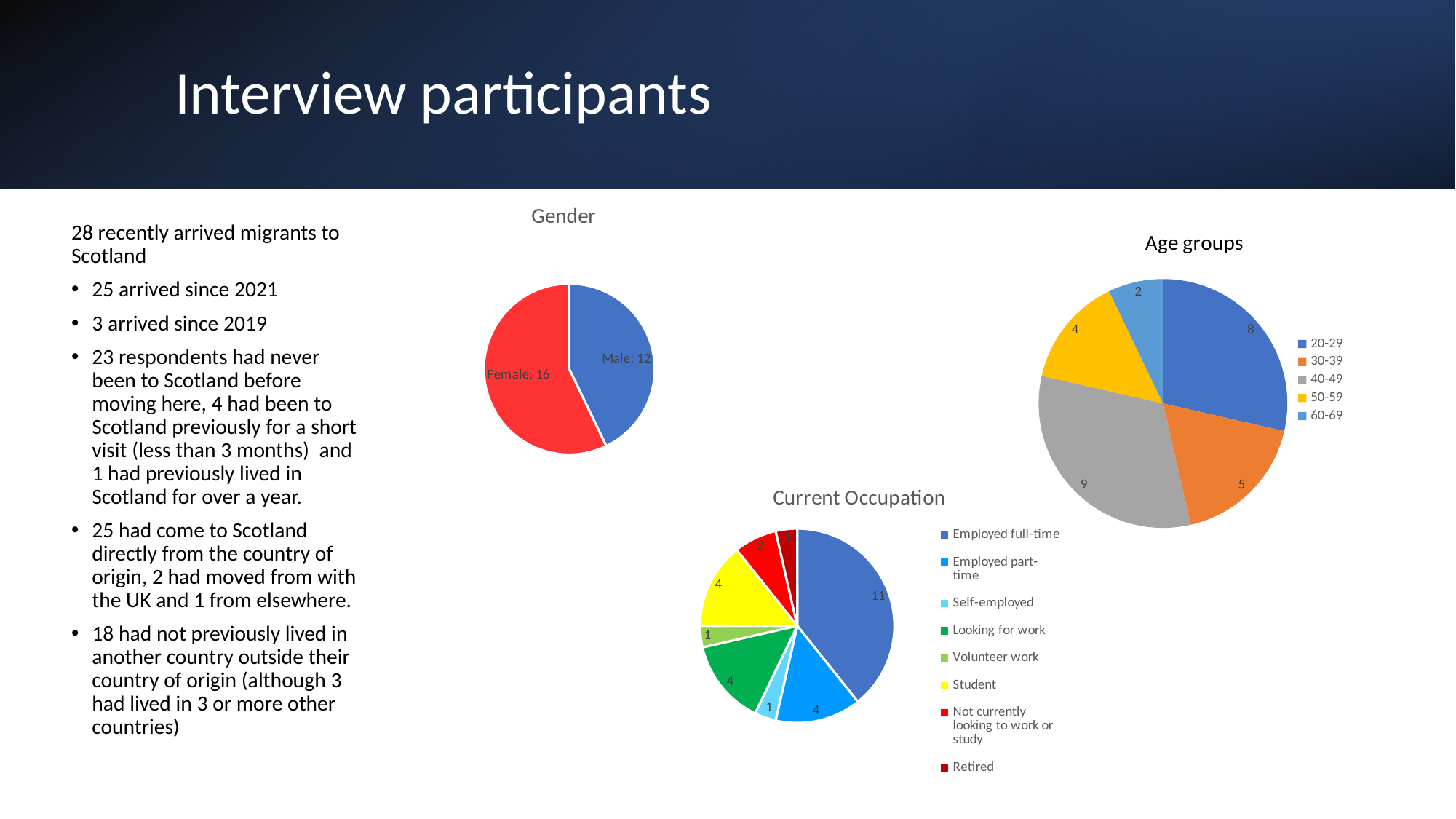

# Interview participants

### Chart: Gender

| Category |  |
|---|---|
| Male | 12.0 |
| Female | 16.0 |

### Chart: Age groups

| Category | % respendents |
|---|---|
| 20-29 | 8.0 |
| 30-39 | 5.0 |
| 40-49 | 9.0 |
| 50-59 | 4.0 |
| 60-69 | 2.0 |
28 recently arrived migrants to Scotland
25 arrived since 2021
3 arrived since 2019
23 respondents had never been to Scotland before moving here, 4 had been to Scotland previously for a short visit (less than 3 months)  and 1 had previously lived in Scotland for over a year.
25 had come to Scotland directly from the country of origin, 2 had moved from with the UK and 1 from elsewhere.
18 had not previously lived in another country outside their country of origin (although 3 had lived in 3 or more other countries)

### Chart: Current Occupation

| Category |  |
|---|---|
| Employed full-time | 11.0 |
| Employed part-time | 4.0 |
| Self-employed | 1.0 |
| Looking for work | 4.0 |
| Volunteer work | 1.0 |
| Student | 4.0 |
| Not currently looking to work or study | 2.0 |
| Retired | 1.0 |